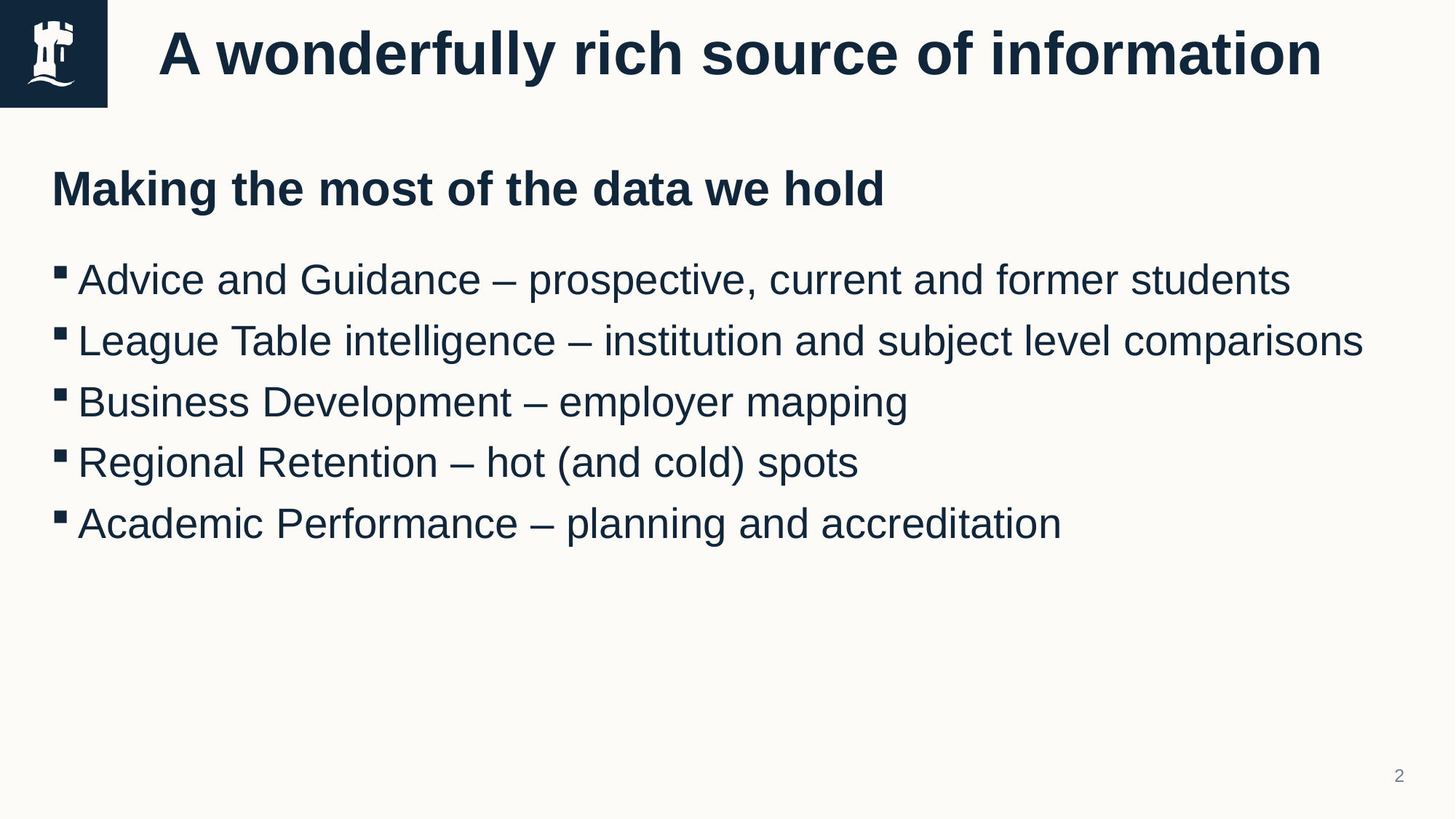

# A wonderfully rich source of information
Making the most of the data we hold
Advice and Guidance – prospective, current and former students
League Table intelligence – institution and subject level comparisons
Business Development – employer mapping
Regional Retention – hot (and cold) spots
Academic Performance – planning and accreditation
2